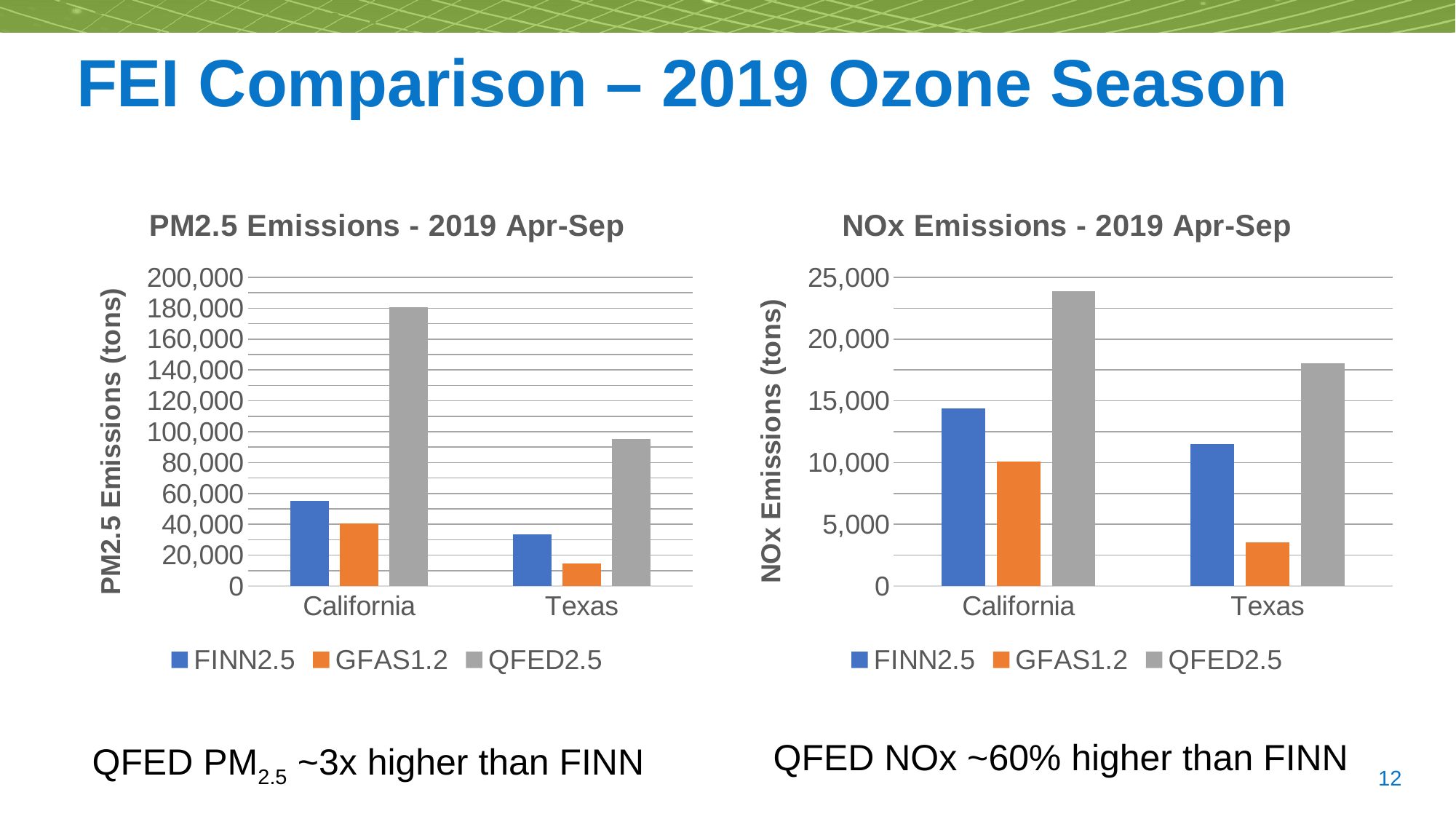

# FEI Comparison – 2019 Ozone Season

### Chart: PM2.5 Emissions - 2019 Apr-Sep

| Category | FINN2.5 | GFAS1.2 | QFED2.5 |
|---|---|---|---|
| California | 55106.0 | 40724.0 | 180636.0 |
| Texas | 33311.0 | 14820.0 | 95027.0 |

### Chart: NOx Emissions - 2019 Apr-Sep

| Category | FINN2.5 | GFAS1.2 | QFED2.5 |
|---|---|---|---|
| California | 14406.0 | 10106.0 | 23871.0 |
| Texas | 11487.0 | 3559.0 | 18040.0 |
QFED PM2.5 ~3x higher than FINN
QFED NOx ~60% higher than FINN